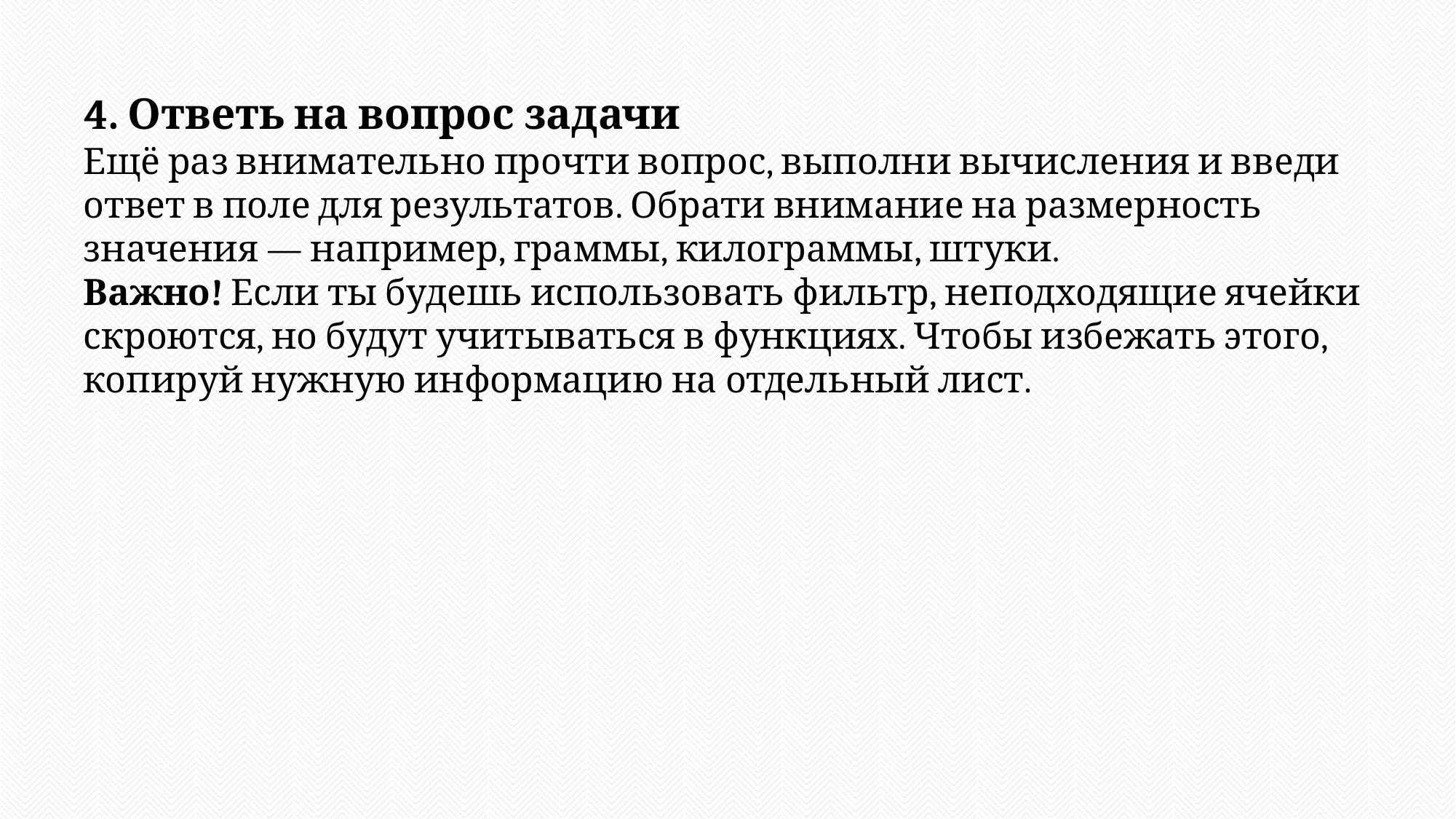

4. Ответь на вопрос задачи
Ещё раз внимательно прочти вопрос, выполни вычисления и введи ответ в поле для результатов. Обрати внимание на размерность значения — например, граммы, килограммы, штуки.
Важно! Если ты будешь использовать фильтр, неподходящие ячейки скроются, но будут учитываться в функциях. Чтобы избежать этого, копируй нужную информацию на отдельный лист.